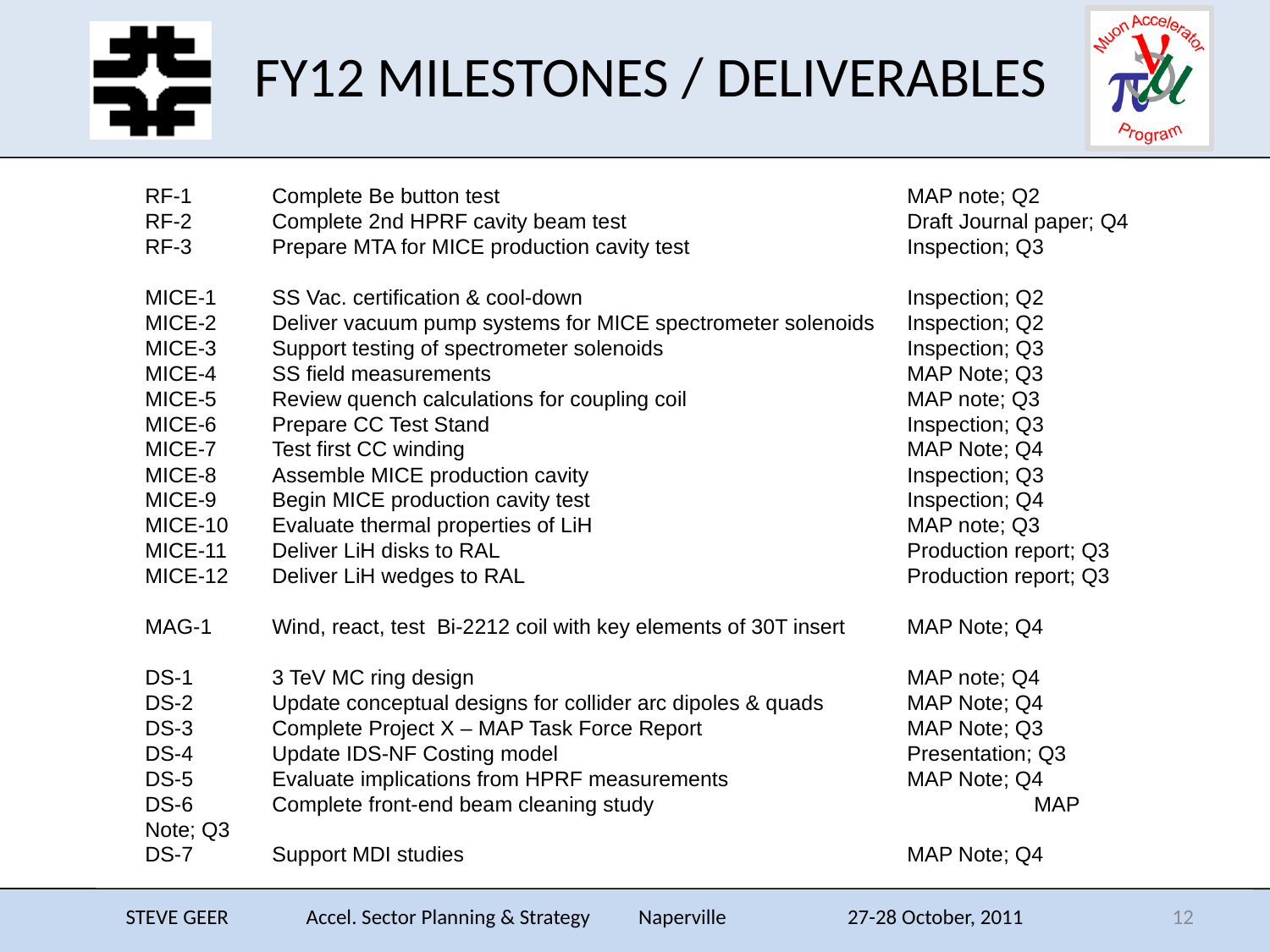

# FY12 MILESTONES / DELIVERABLES
RF-1	Complete Be button test				MAP note; Q2
RF-2	Complete 2nd HPRF cavity beam test			Draft Journal paper; Q4
RF-3	Prepare MTA for MICE production cavity test		Inspection; Q3

MICE-1	SS Vac. certification & cool-down			Inspection; Q2
MICE-2	Deliver vacuum pump systems for MICE spectrometer solenoids	Inspection; Q2
MICE-3	Support testing of spectrometer solenoids		Inspection; Q3
MICE-4	SS field measurements				MAP Note; Q3
MICE-5	Review quench calculations for coupling coil		MAP note; Q3
MICE-6	Prepare CC Test Stand				Inspection; Q3
MICE-7	Test first CC winding				MAP Note; Q4
MICE-8	Assemble MICE production cavity			Inspection; Q3
MICE-9	Begin MICE production cavity test			Inspection; Q4
MICE-10	Evaluate thermal properties of LiH			MAP note; Q3
MICE-11	Deliver LiH disks to RAL				Production report; Q3
MICE-12	Deliver LiH wedges to RAL				Production report; Q3

MAG-1	Wind, react, test  Bi-2212 coil with key elements of 30T insert	MAP Note; Q4

DS-1	3 TeV MC ring design				MAP note; Q4
DS-2	Update conceptual designs for collider arc dipoles & quads	MAP Note; Q4
DS-3	Complete Project X – MAP Task Force Report		MAP Note; Q3
DS-4	Update IDS-NF Costing model			Presentation; Q3
DS-5	Evaluate implications from HPRF measurements 		MAP Note; Q4
DS-6	Complete front-end beam cleaning study			MAP Note; Q3
DS-7	Support MDI studies				MAP Note; Q4
STEVE GEER                Accel. Sector Planning & Strategy          Naperville                         27-28 October, 2011
12